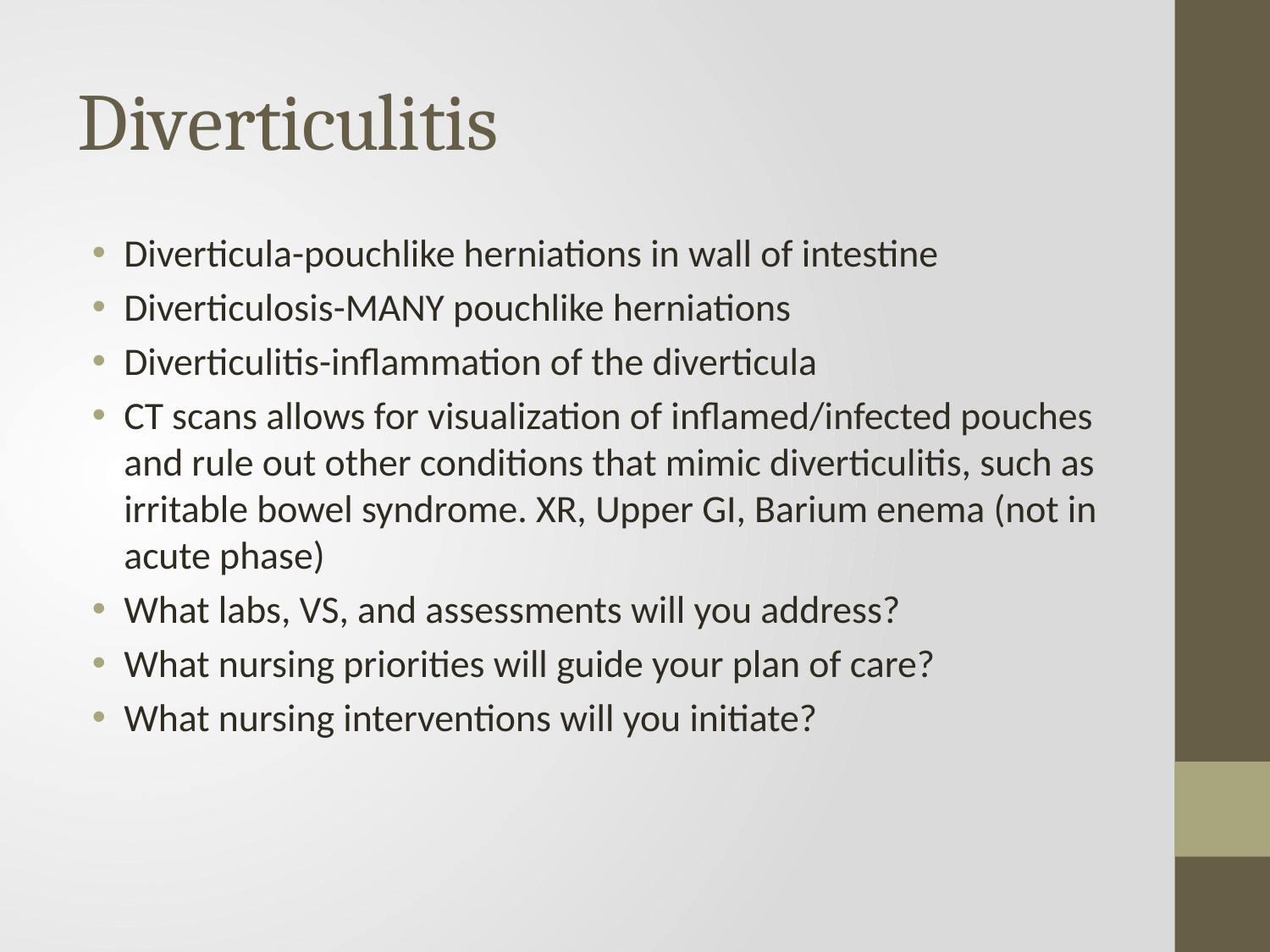

# Diverticulitis
Diverticula-pouchlike herniations in wall of intestine
Diverticulosis-MANY pouchlike herniations
Diverticulitis-inflammation of the diverticula
CT scans allows for visualization of inflamed/infected pouches and rule out other conditions that mimic diverticulitis, such as irritable bowel syndrome. XR, Upper GI, Barium enema (not in acute phase)
What labs, VS, and assessments will you address?
What nursing priorities will guide your plan of care?
What nursing interventions will you initiate?